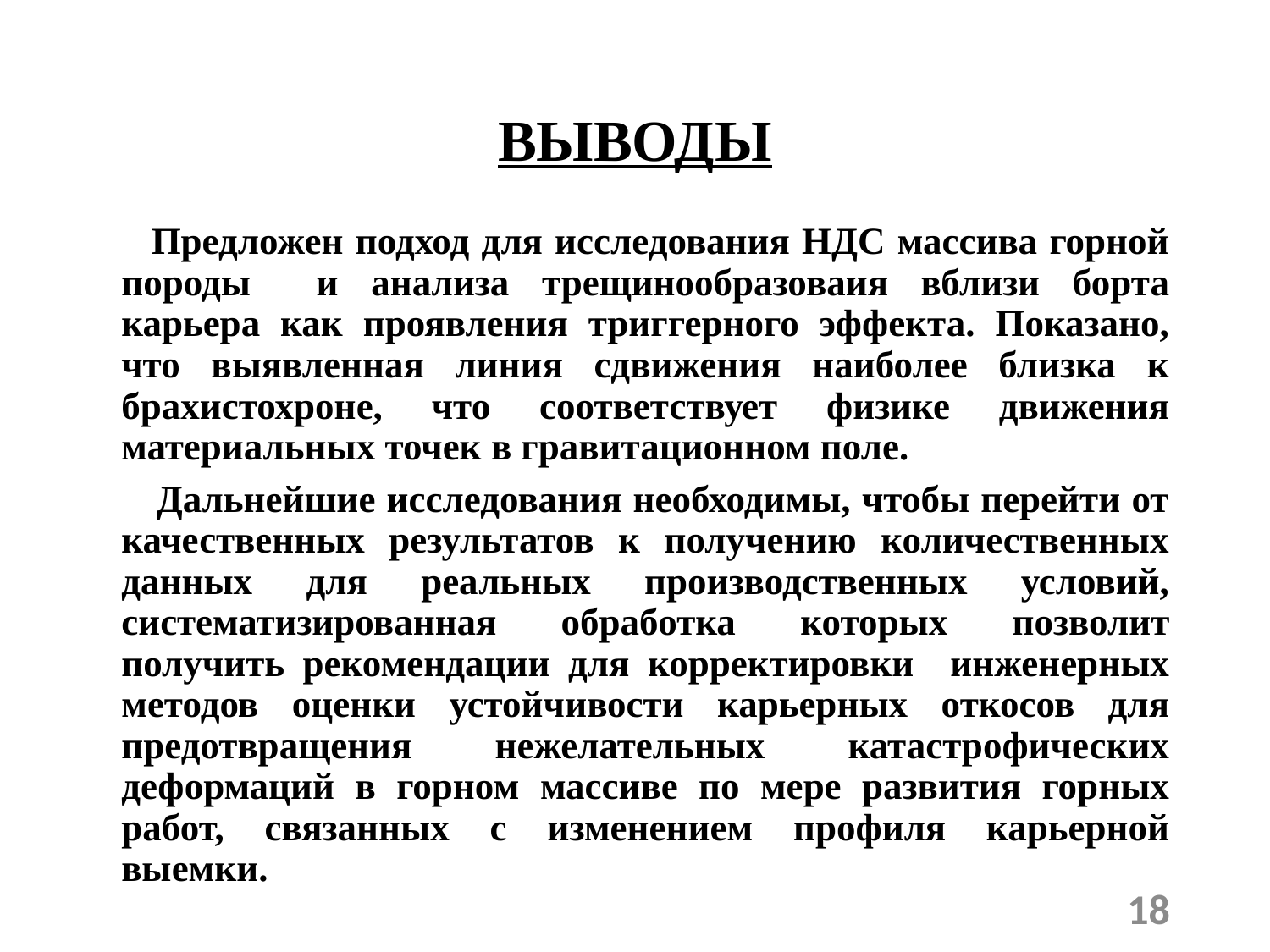

# ВЫВОДЫ
     Предложен подход для исследования НДС массива горной породы  и анализа трещинообразоваия вблизи борта карьера как проявления триггерного эффекта. Показано, что выявленная линия сдвижения наиболее близка к брахистохроне, что соответствует физике движения материальных точек в гравитационном поле.
     Дальнейшие исследования необходимы, чтобы перейти от качественных результатов к получению количественных данных для реальных производственных условий, систематизированная обработка которых позволит получить рекомендации для корректировки  инженерных методов оценки устойчивости карьерных откосов для предотвращения нежелательных катастрофических деформаций в горном массиве по мере развития горных работ, связанных с изменением профиля карьерной выемки.
18